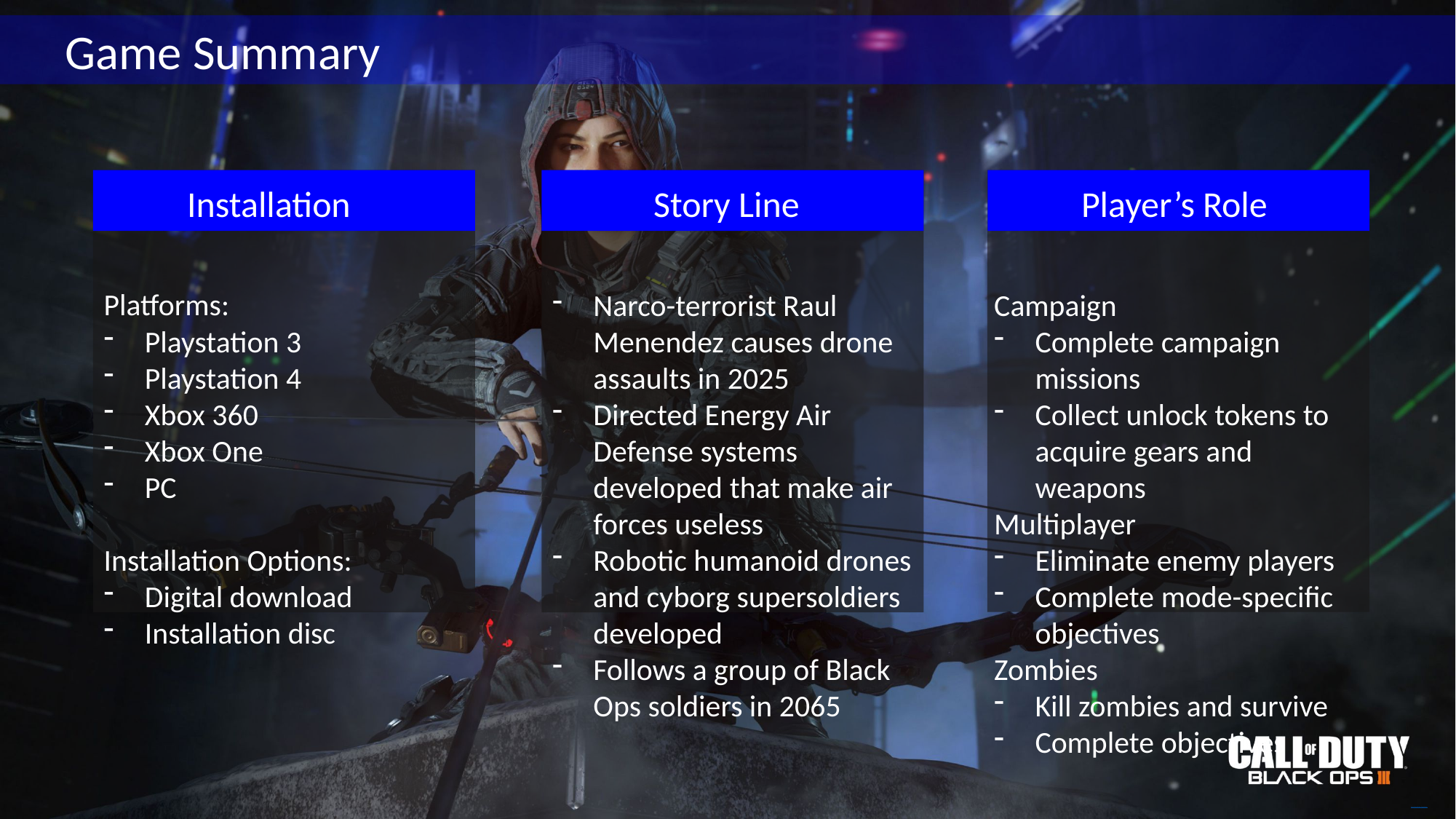

Game Summary

Installation
Story Line
Player’s Role
Platforms:
Playstation 3
Playstation 4
Xbox 360
Xbox One
PC

Installation Options:
Digital download
Installation disc
Narco-terrorist Raul Menendez causes drone assaults in 2025
Directed Energy Air Defense systems developed that make air forces useless
Robotic humanoid drones and cyborg supersoldiers developed
Follows a group of Black Ops soldiers in 2065

Campaign
Complete campaign missions
Collect unlock tokens to acquire gears and weapons
Multiplayer
Eliminate enemy players
Complete mode-specific objectives
Zombies
Kill zombies and survive
Complete objectives
Free PowerPoint Templates